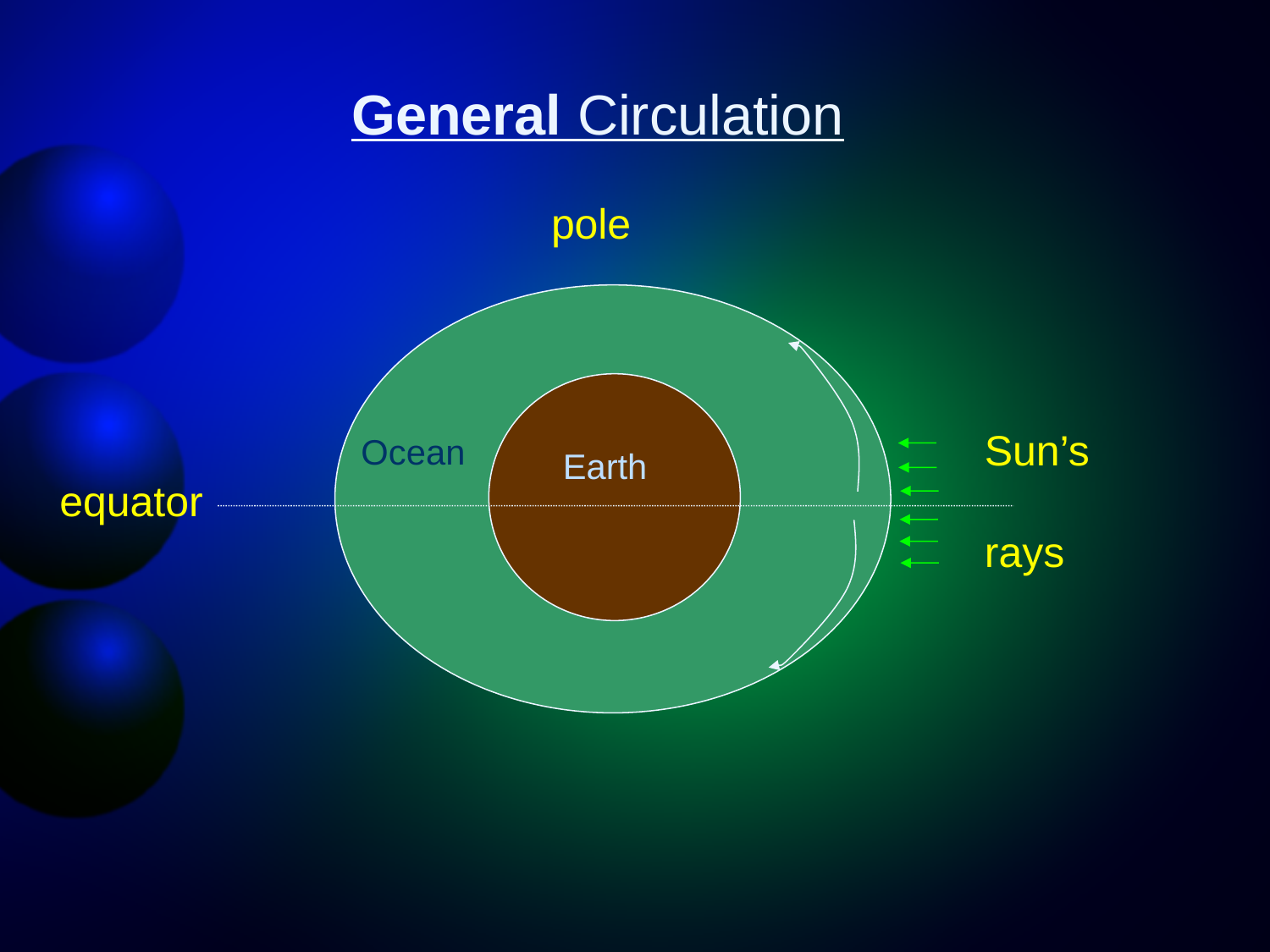

General Circulation
pole

Sun’s

rays
Ocean
Earth

equator